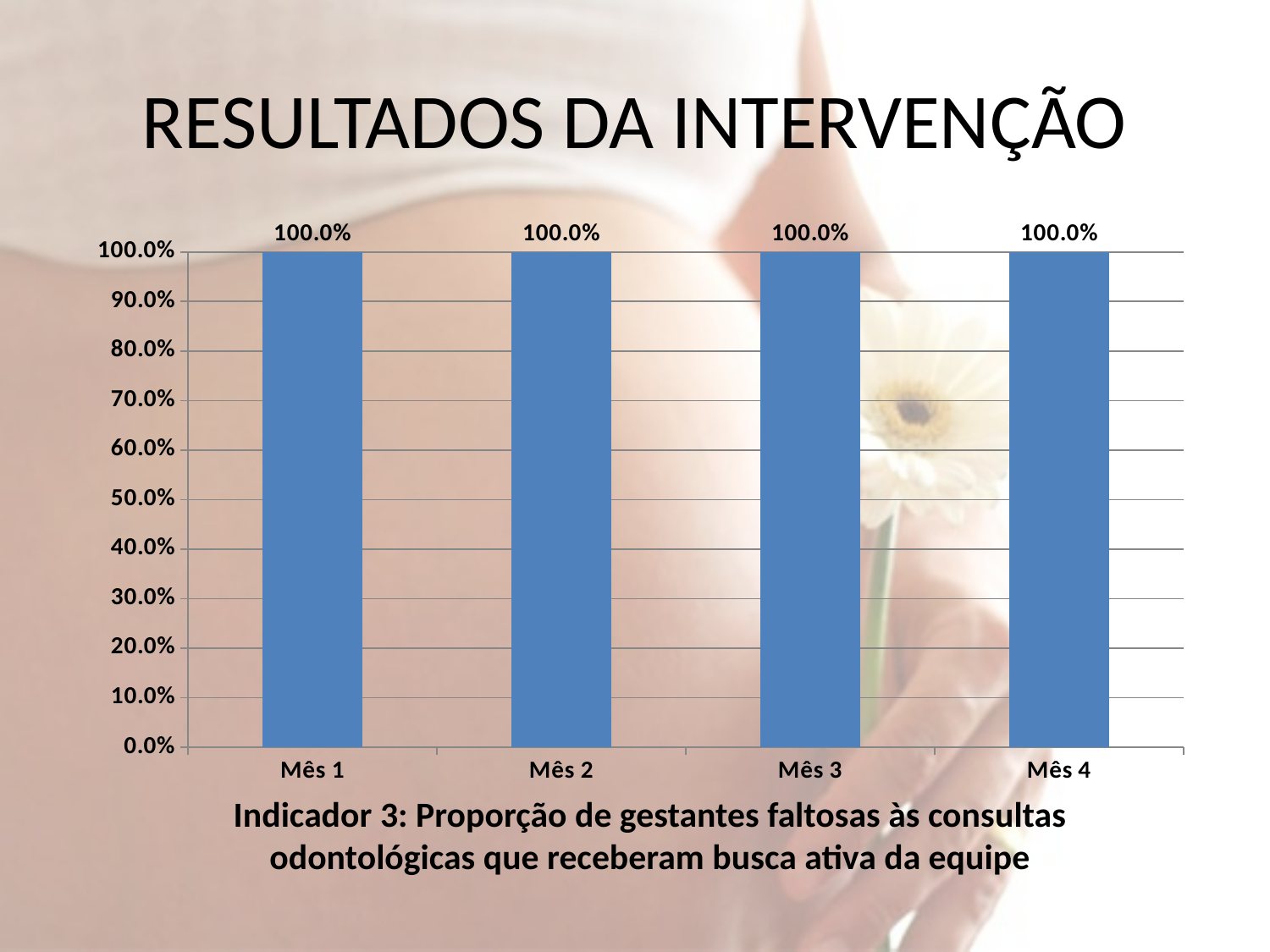

# RESULTADOS DA INTERVENÇÃO

### Chart

| Category | Proporção de gestantes faltosas às consultas que receberam busca ativa da equipe  |
|---|---|
| Mês 1 | 1.0 |
| Mês 2 | 1.0 |
| Mês 3 | 1.0 |
| Mês 4 | 1.0 |
Indicador 3: Proporção de gestantes faltosas às consultas odontológicas que receberam busca ativa da equipe